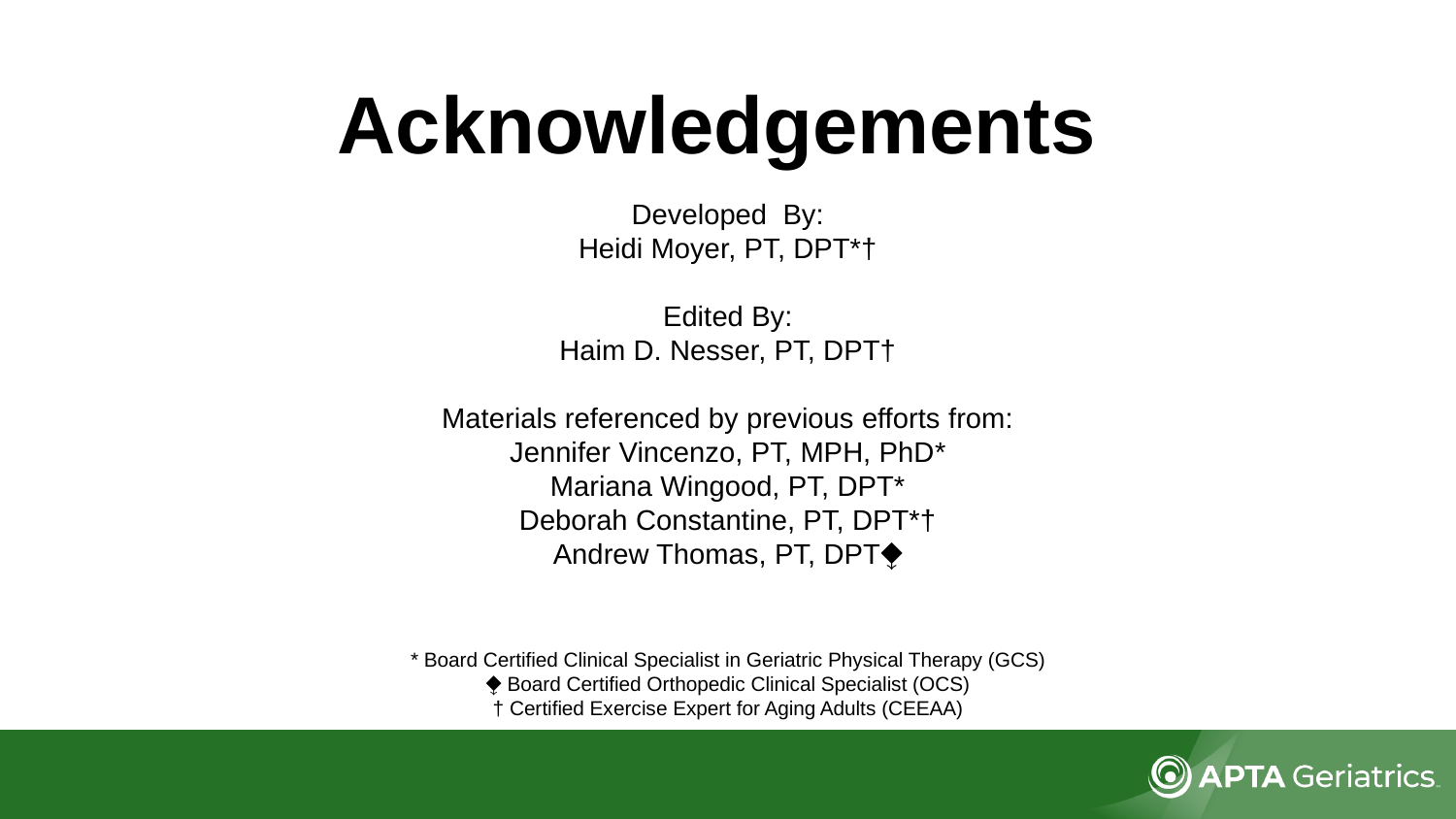

Acknowledgements
Developed  By:
Heidi Moyer, PT, DPT*†

Edited By:
Haim D. Nesser, PT, DPT†

Materials referenced by previous efforts from:
Jennifer Vincenzo, PT, MPH, PhD*
Mariana Wingood, PT, DPT*
Deborah Constantine, PT, DPT*†
Andrew Thomas, PT, DPT⧪

* Board Certified Clinical Specialist in Geriatric Physical Therapy (GCS)
⧪ Board Certified Orthopedic Clinical Specialist (OCS)
† Certified Exercise Expert for Aging Adults (CEEAA)